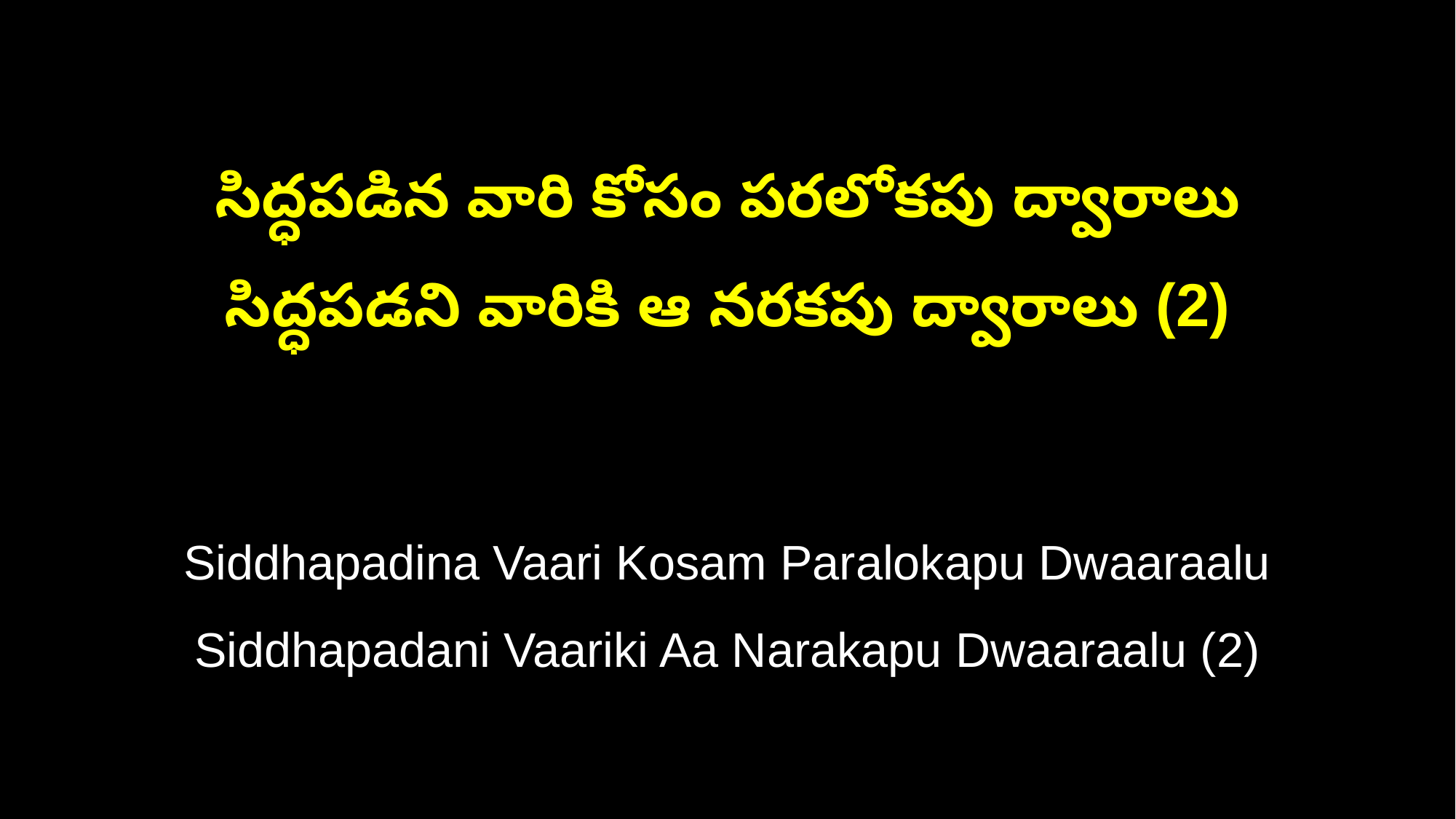

సిద్ధపడిన వారి కోసం పరలోకపు ద్వారాలు
సిద్ధపడని వారికి ఆ నరకపు ద్వారాలు (2)
Siddhapadina Vaari Kosam Paralokapu Dwaaraalu
Siddhapadani Vaariki Aa Narakapu Dwaaraalu (2)